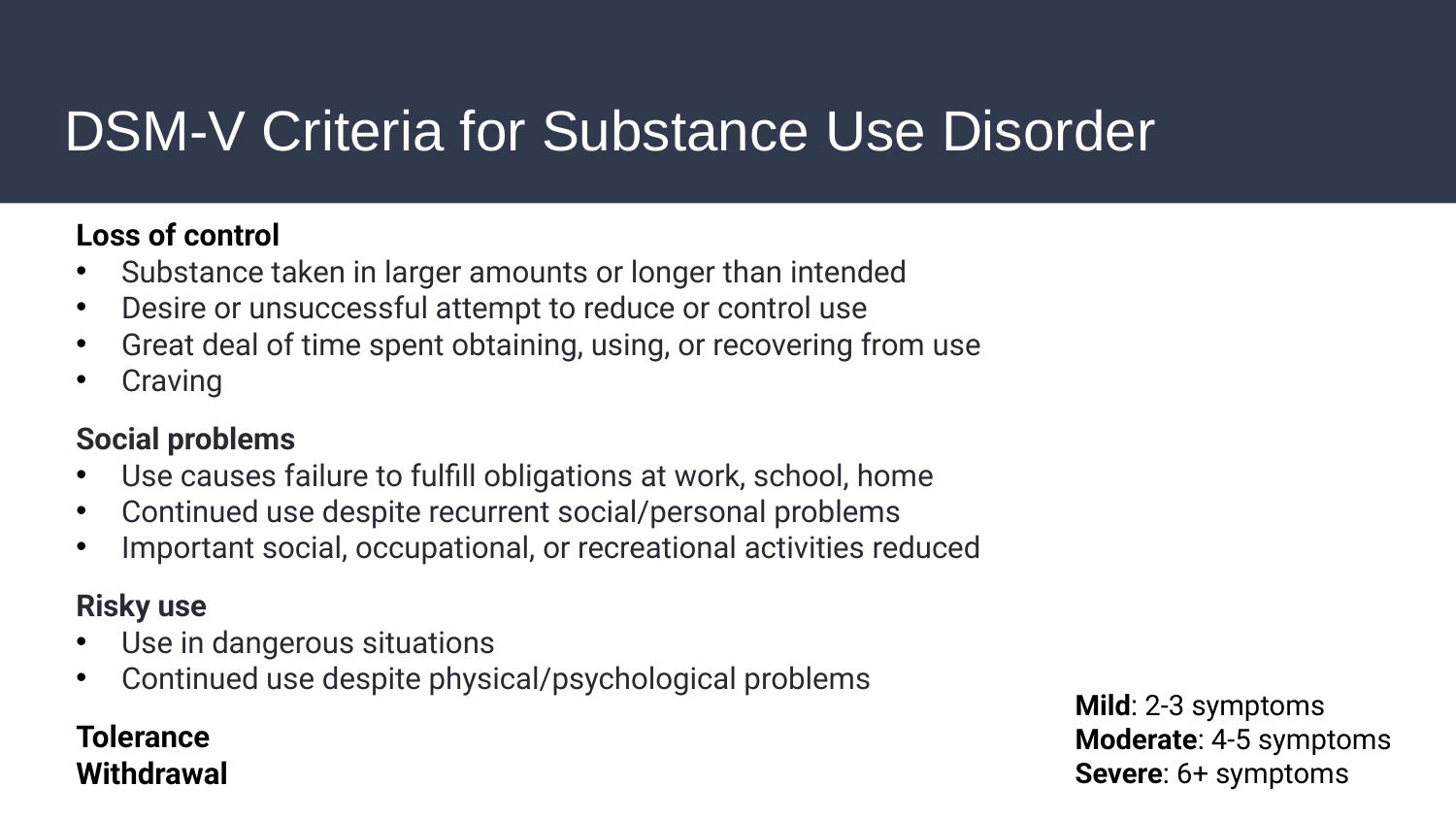

# DSM-V Criteria for Substance Use Disorder
Loss of control
Substance taken in larger amounts or longer than intended
Desire or unsuccessful attempt to reduce or control use
Great deal of time spent obtaining, using, or recovering from use
Craving

Social problems
Use causes failure to fulfill obligations at work, school, home
Continued use despite recurrent social/personal problems
Important social, occupational, or recreational activities reduced

Risky use
Use in dangerous situations
Continued use despite physical/psychological problems

Tolerance
Withdrawal
Mild: 2-3 symptoms
Moderate: 4-5 symptoms
Severe: 6+ symptoms